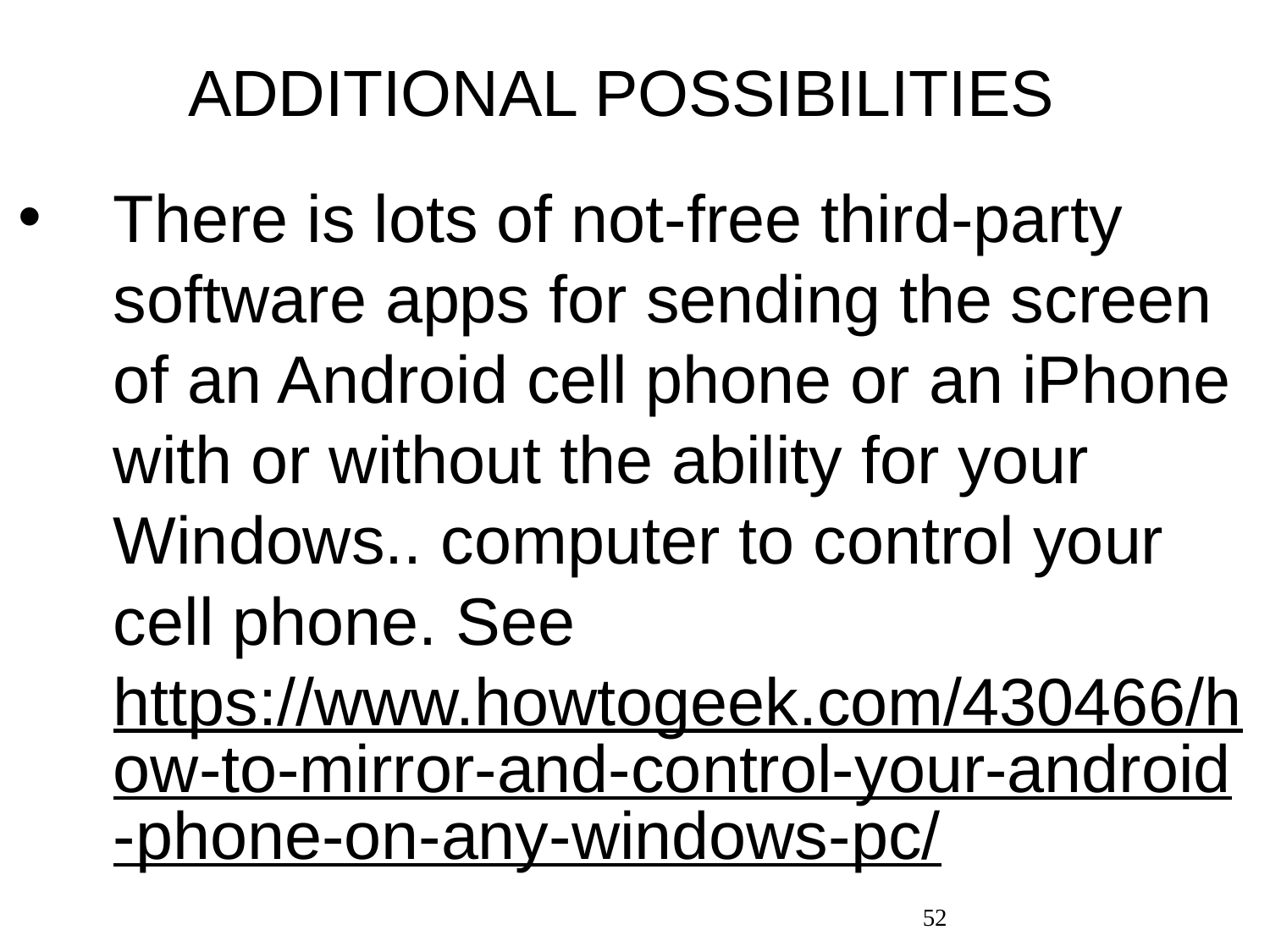

# ADDITIONAL POSSIBILITIES
There is lots of not-free third-party software apps for sending the screen of an Android cell phone or an iPhone with or without the ability for your Windows.. computer to control your cell phone. See https://www.howtogeek.com/430466/how-to-mirror-and-control-your-android-phone-on-any-windows-pc/
52